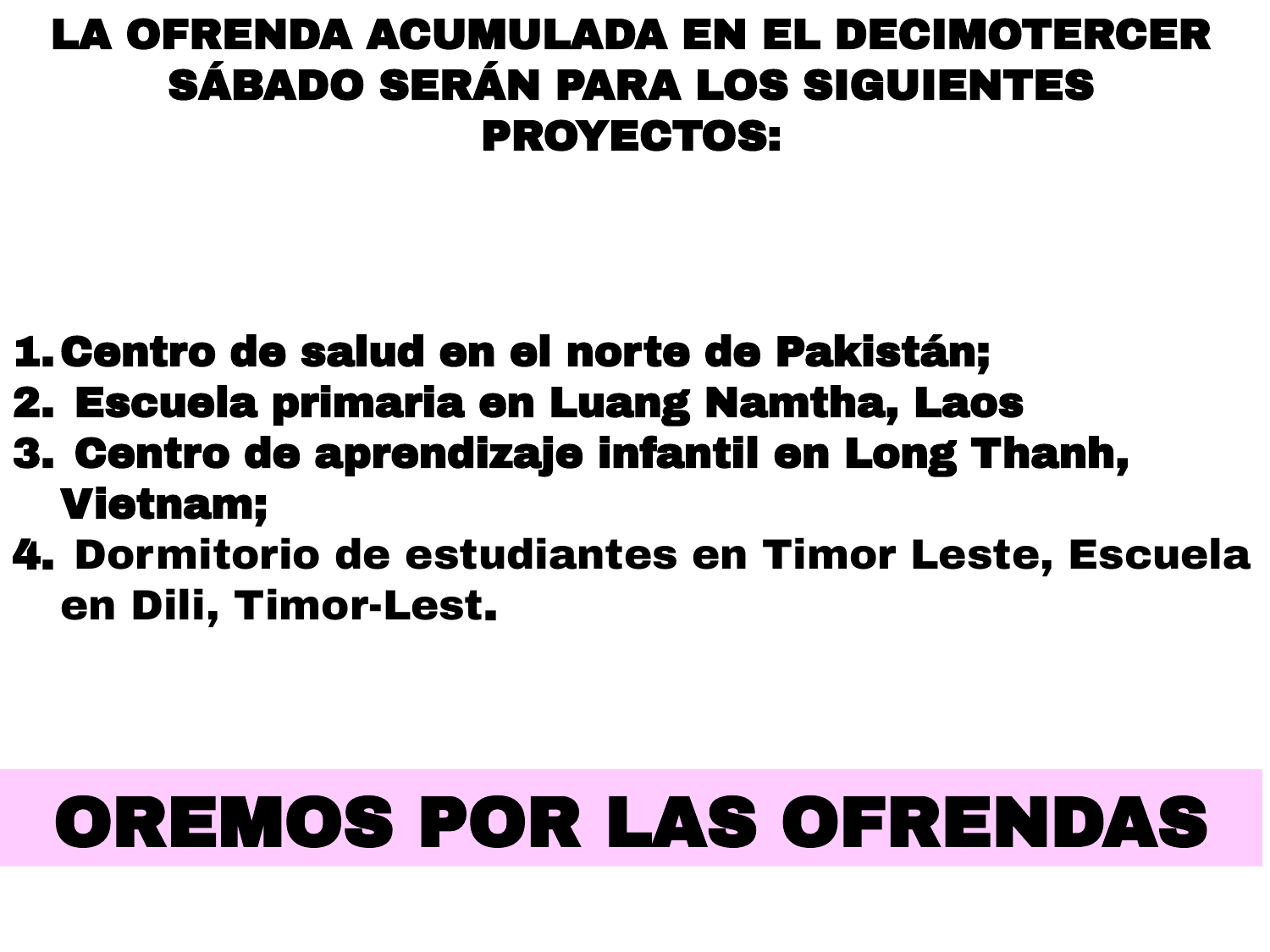

LA OFRENDA ACUMULADA EN EL DECIMOTERCER SÁBADO SERÁN PARA LOS SIGUIENTES PROYECTOS:

Centro de salud en el norte de Pakistán;
 Escuela primaria en Luang Namtha, Laos
 Centro de aprendizaje infantil en Long Thanh, Vietnam;
 Dormitorio de estudiantes en Timor Leste, Escuela en Dili, Timor-Lest.
OREMOS POR LAS OFRENDAS